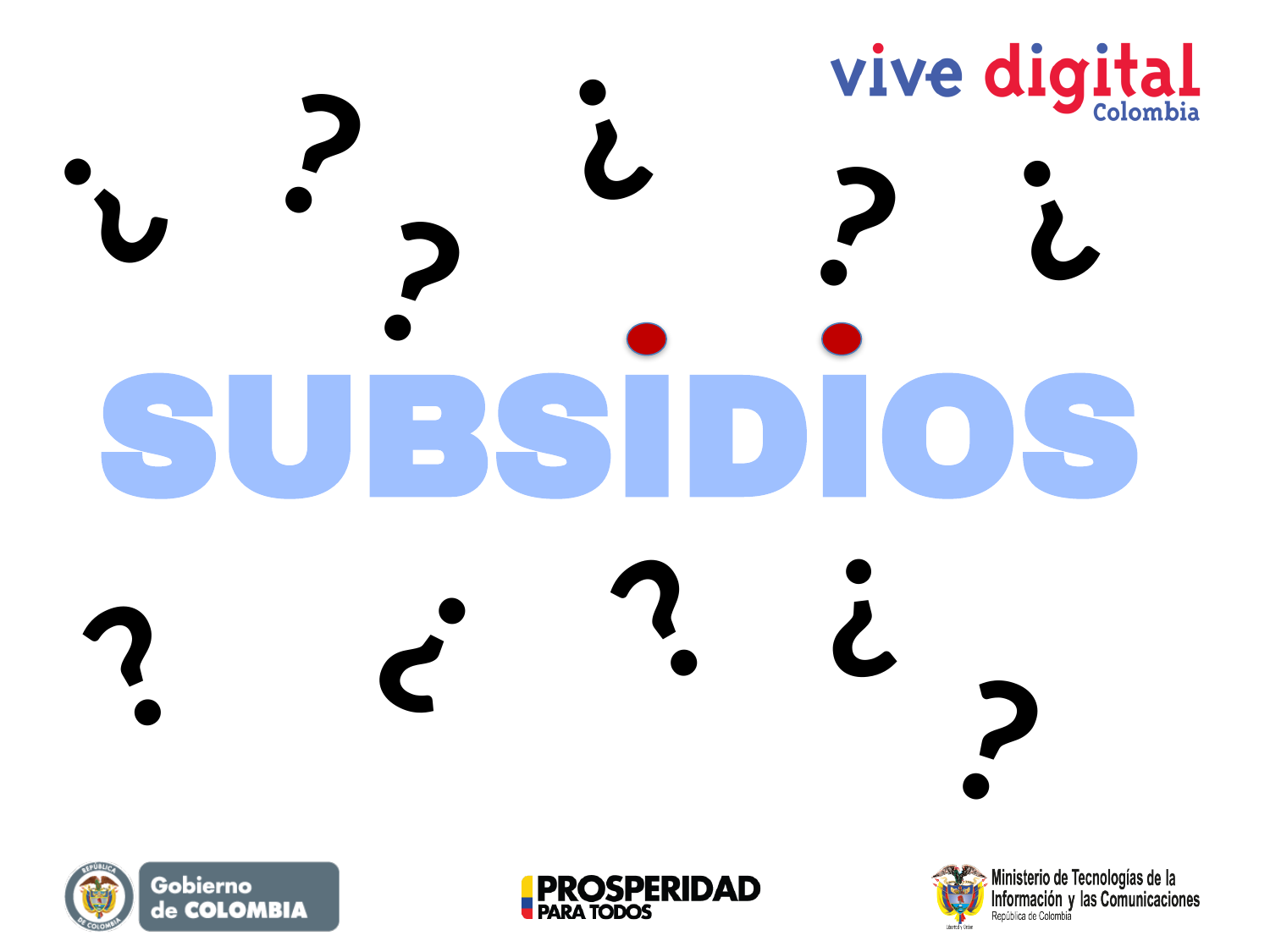

?
?
?
?
?
?
SUBSIDIOS

?
?
?
?
?